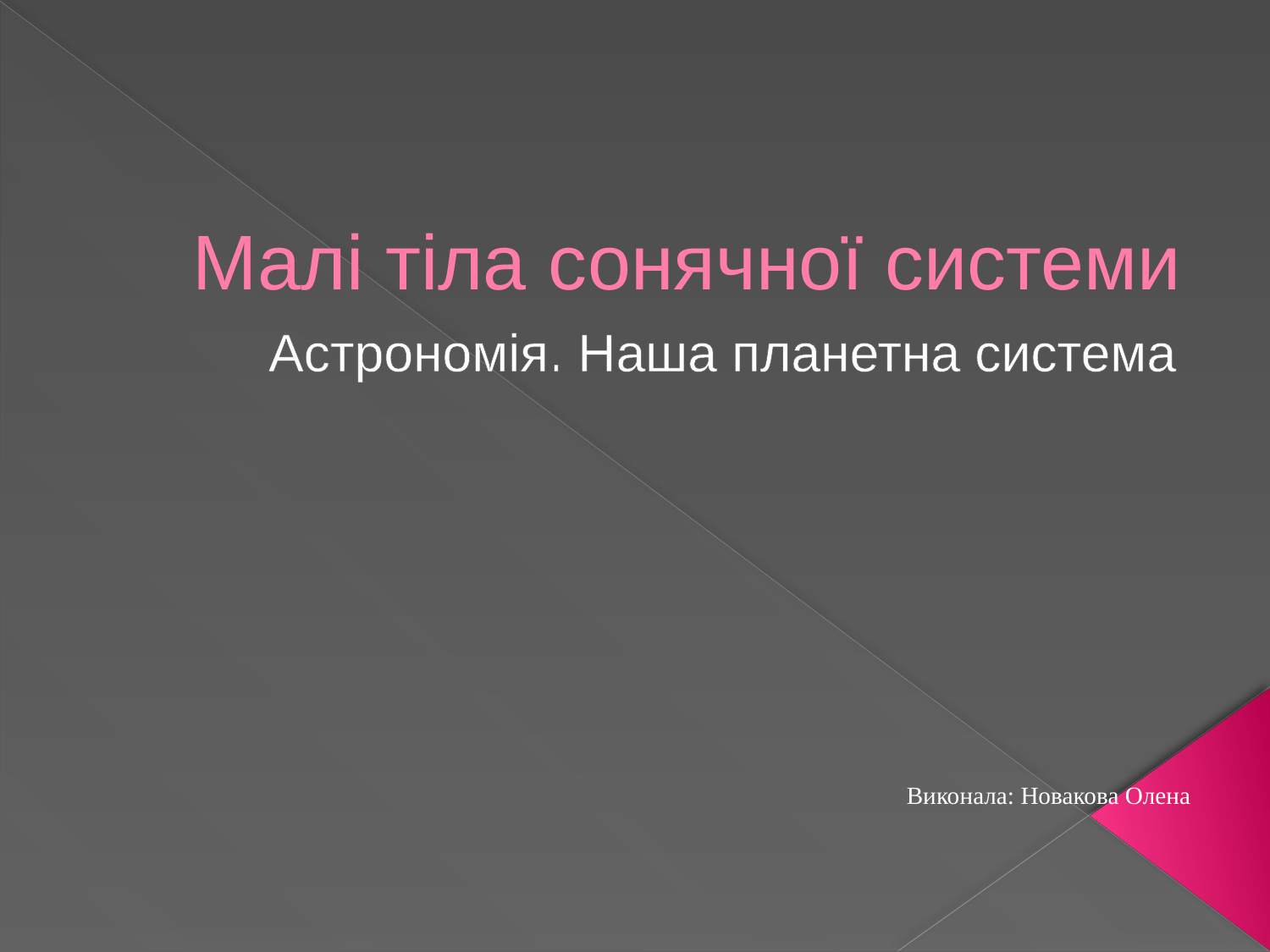

# Малі тіла сонячної системи
Астрономія. Наша планетна система
Виконала: Новакова Олена